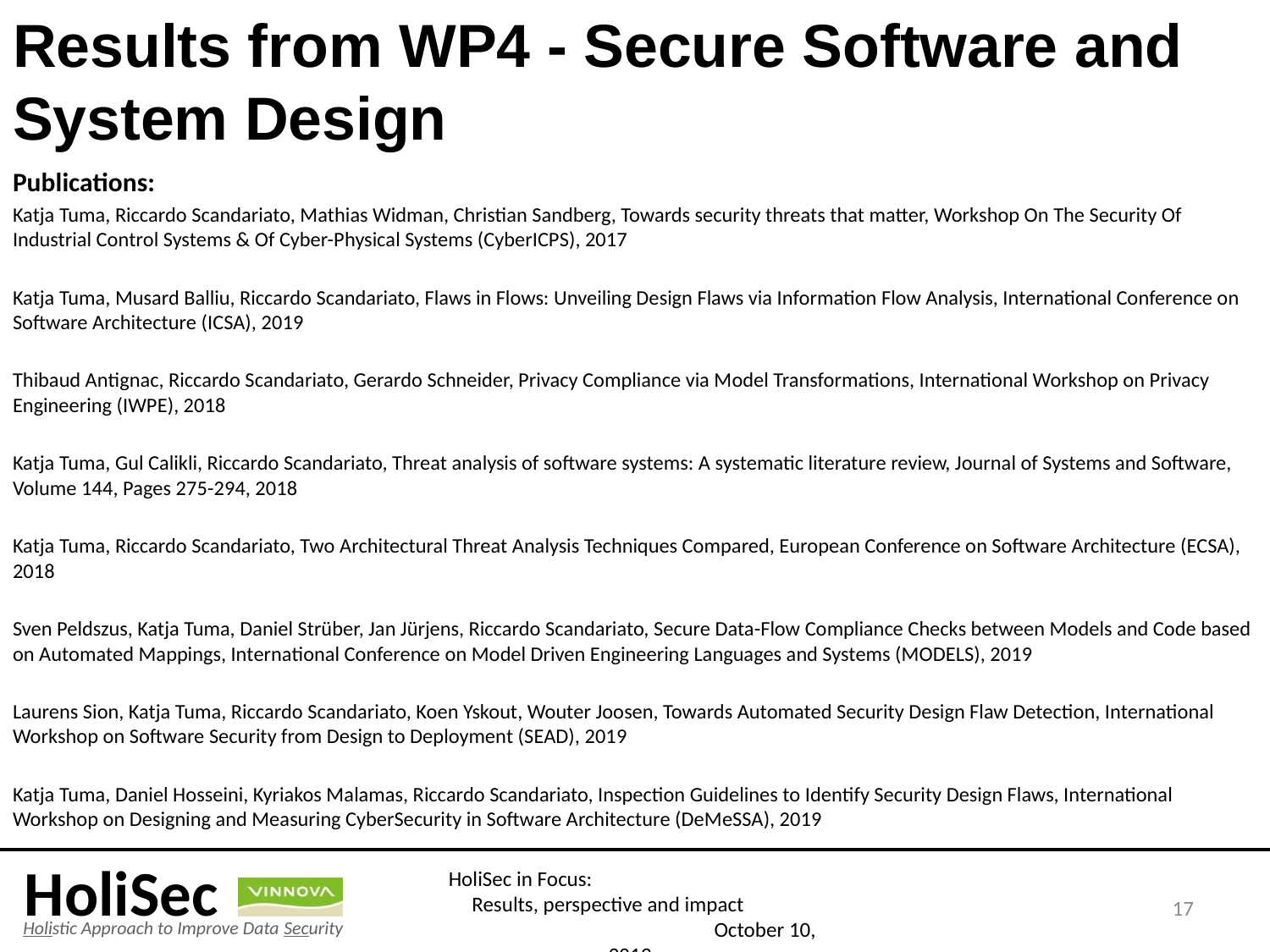

# Results from WP4 - Secure Software and System Design
Publications:
Katja Tuma, Riccardo Scandariato, Mathias Widman, Christian Sandberg, Towards security threats that matter, Workshop On The Security Of Industrial Control Systems & Of Cyber-Physical Systems (CyberICPS), 2017

Katja Tuma, Musard Balliu, Riccardo Scandariato, Flaws in Flows: Unveiling Design Flaws via Information Flow Analysis, International Conference on Software Architecture (ICSA), 2019

Thibaud Antignac, Riccardo Scandariato, Gerardo Schneider, Privacy Compliance via Model Transformations, International Workshop on Privacy Engineering (IWPE), 2018

Katja Tuma, Gul Calikli, Riccardo Scandariato, Threat analysis of software systems: A systematic literature review, Journal of Systems and Software, Volume 144, Pages 275-294, 2018

Katja Tuma, Riccardo Scandariato, Two Architectural Threat Analysis Techniques Compared, European Conference on Software Architecture (ECSA), 2018

Sven Peldszus, Katja Tuma, Daniel Strüber, Jan Jürjens, Riccardo Scandariato, Secure Data-Flow Compliance Checks between Models and Code based on Automated Mappings, International Conference on Model Driven Engineering Languages and Systems (MODELS), 2019

Laurens Sion, Katja Tuma, Riccardo Scandariato, Koen Yskout, Wouter Joosen, Towards Automated Security Design Flaw Detection, International Workshop on Software Security from Design to Deployment (SEAD), 2019

Katja Tuma, Daniel Hosseini, Kyriakos Malamas, Riccardo Scandariato, Inspection Guidelines to Identify Security Design Flaws, International Workshop on Designing and Measuring CyberSecurity in Software Architecture (DeMeSSA), 2019
17
HoliSec in Focus:                                                     Results, perspective and impact                                                                       October 10, 2019